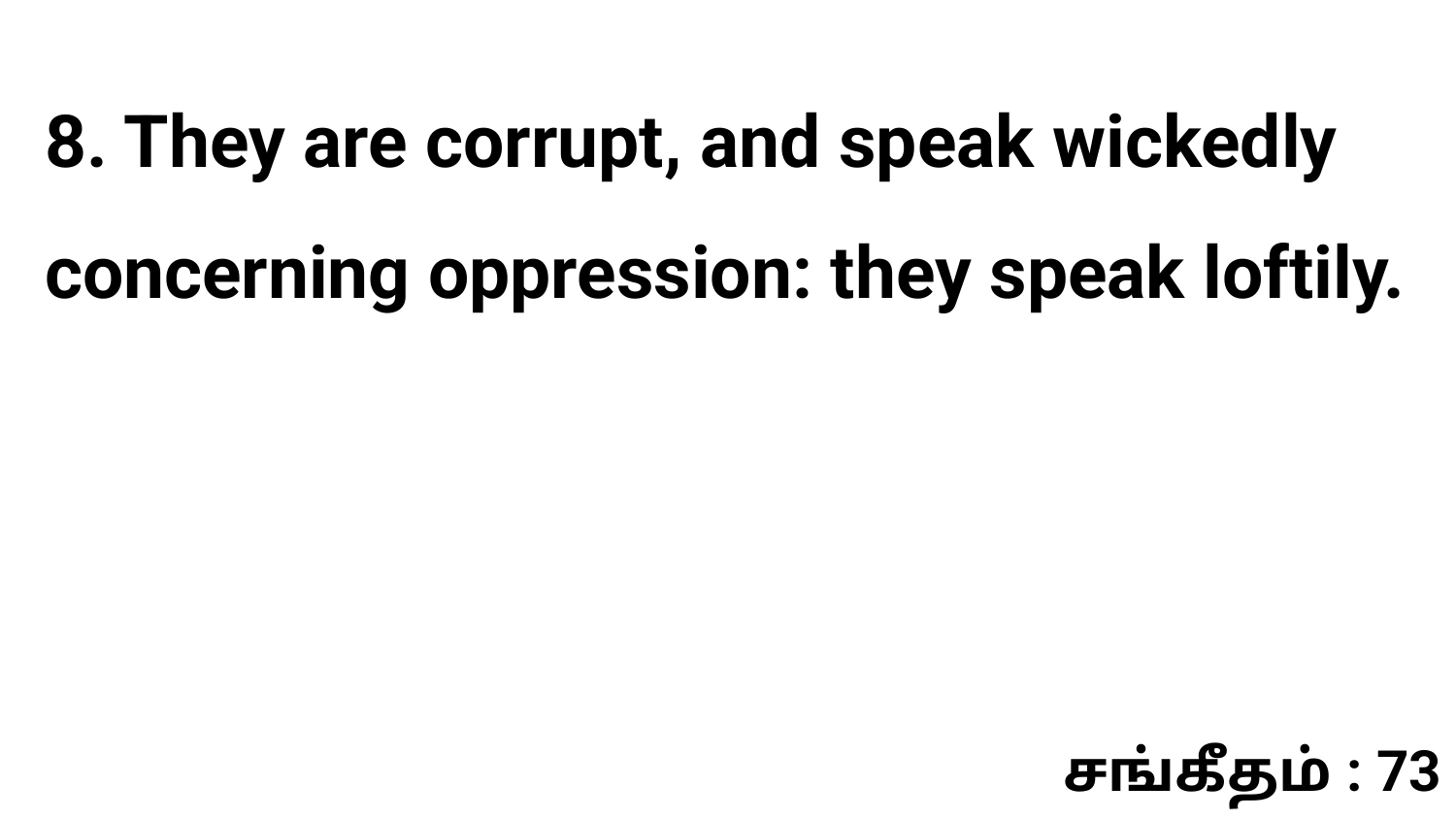

8. They are corrupt, and speak wickedly concerning oppression: they speak loftily.
சங்கீதம் : 73